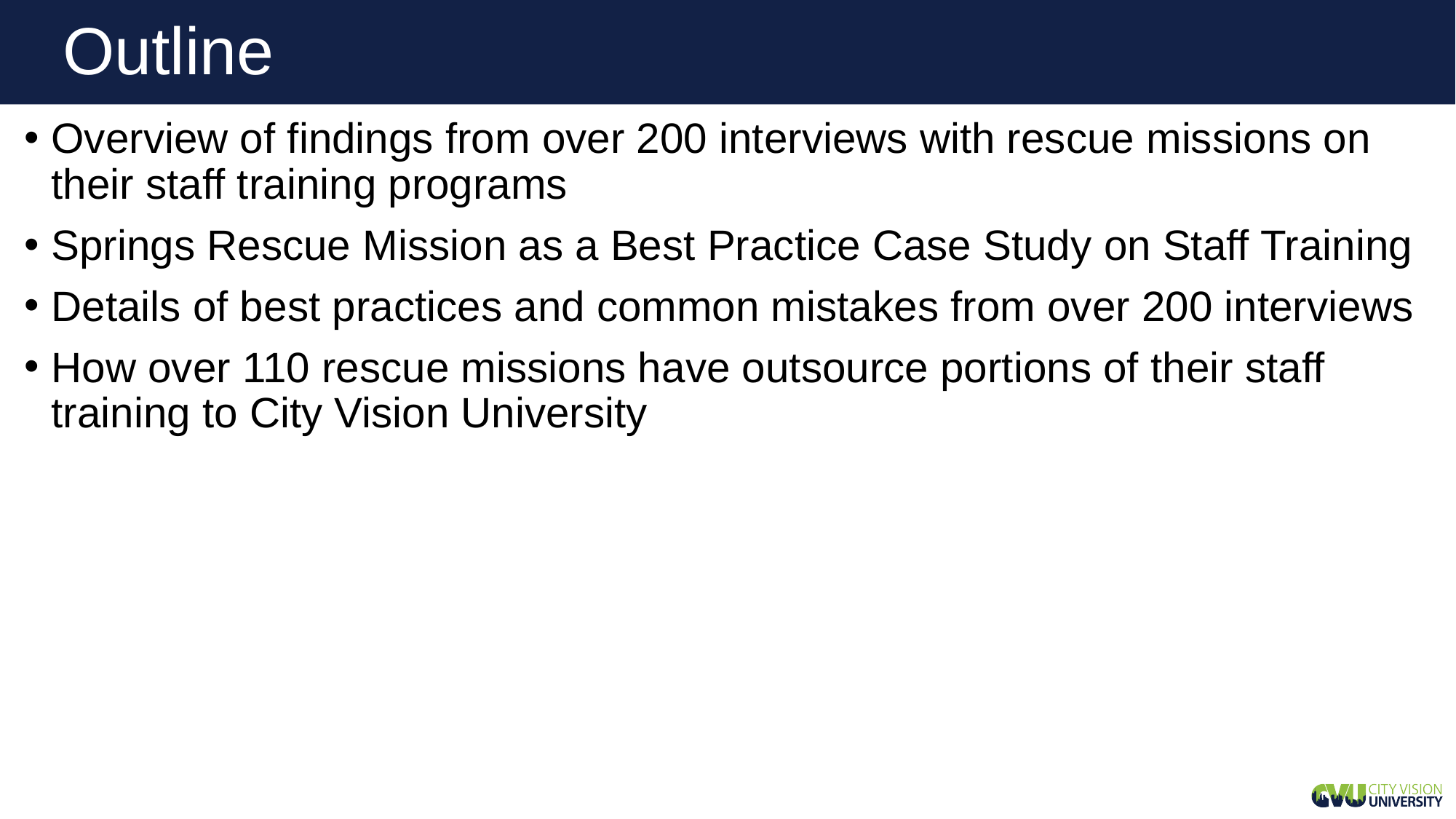

# Outline
Overview of findings from over 200 interviews with rescue missions on their staff training programs
Springs Rescue Mission as a Best Practice Case Study on Staff Training
Details of best practices and common mistakes from over 200 interviews
How over 110 rescue missions have outsource portions of their staff training to City Vision University